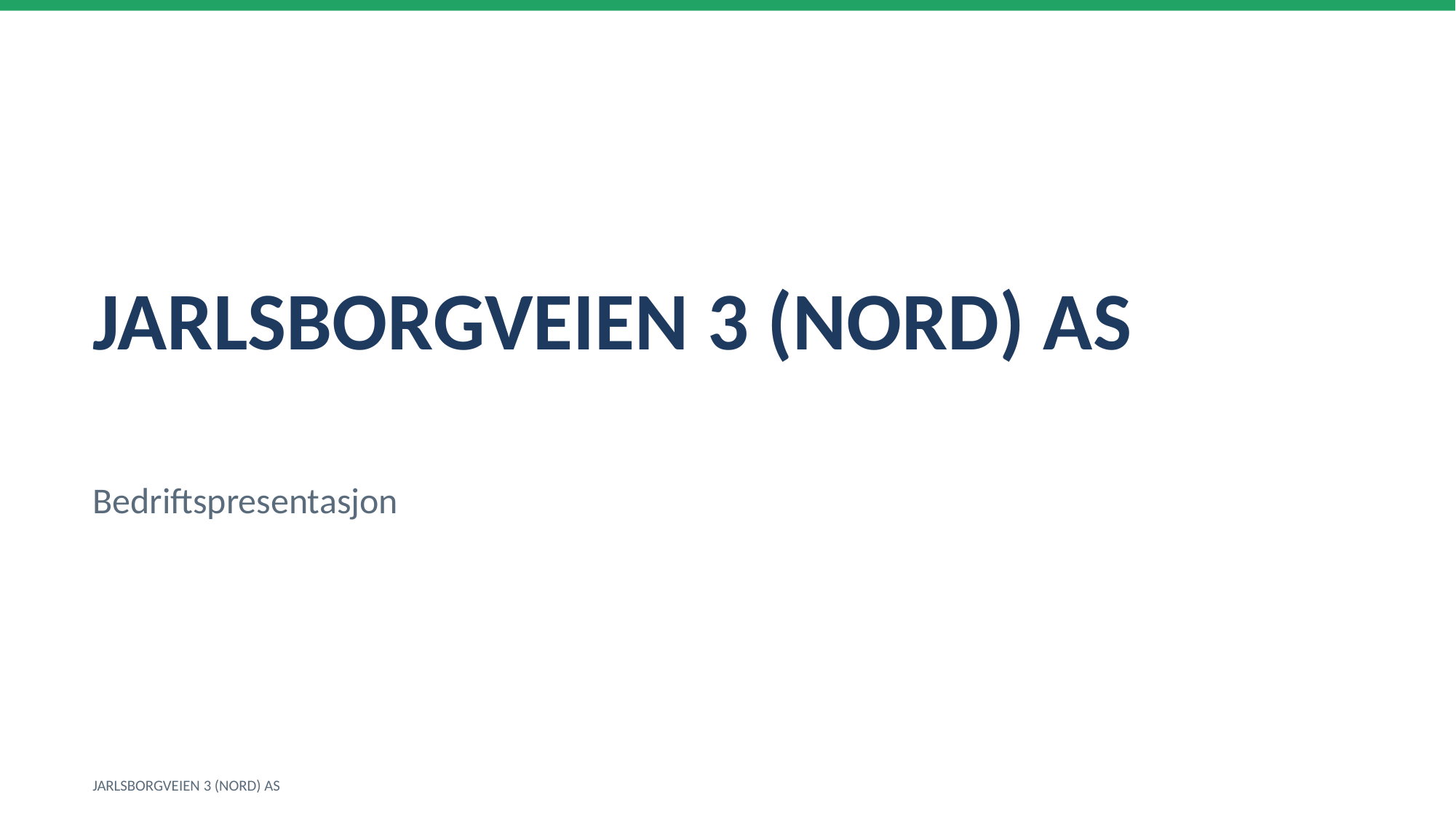

JARLSBORGVEIEN 3 (NORD) AS
Bedriftspresentasjon
JARLSBORGVEIEN 3 (NORD) AS